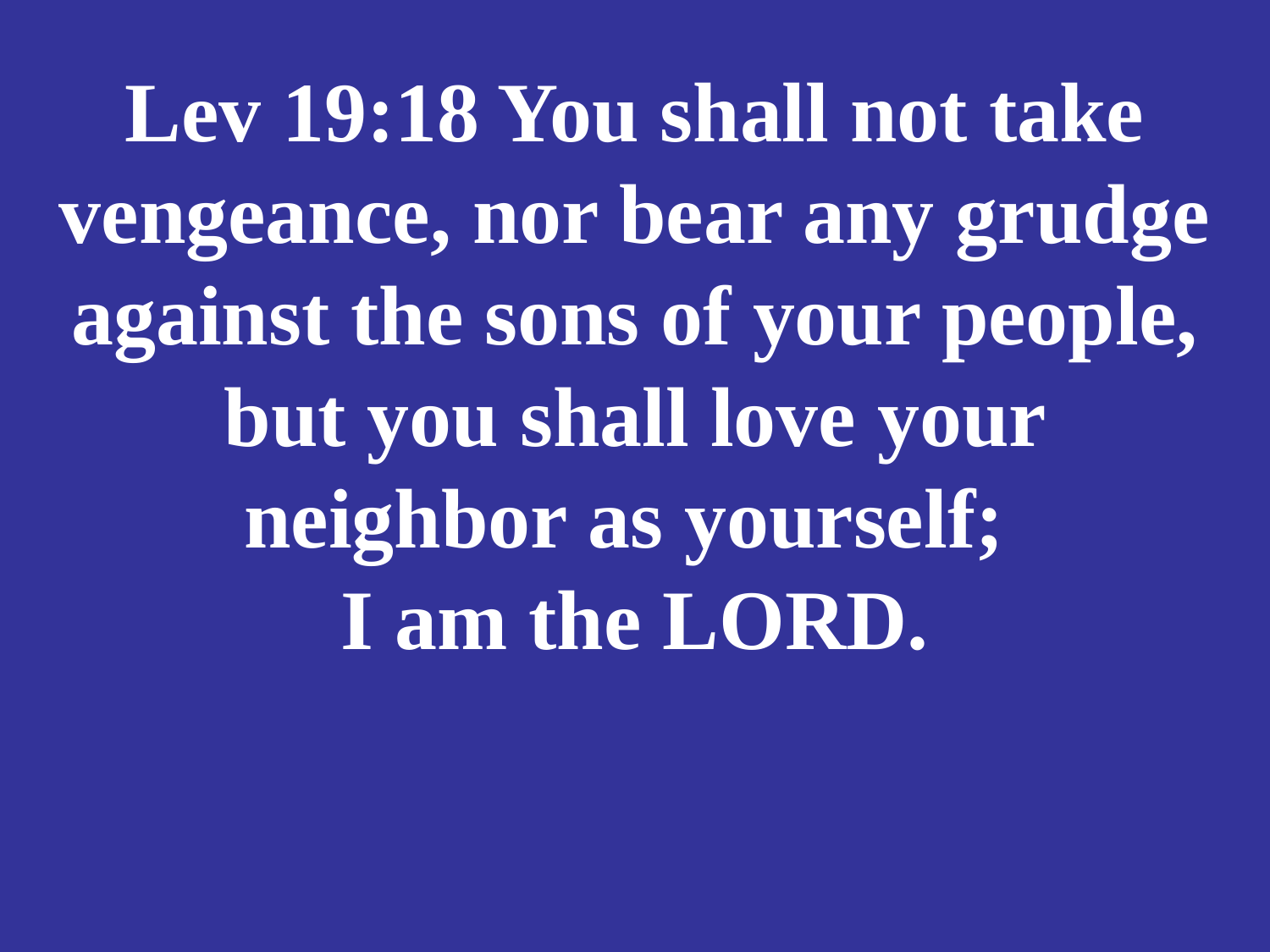

# Lev 19:18 You shall not take vengeance, nor bear any grudge against the sons of your people, but you shall love your neighbor as yourself; I am the LORD.